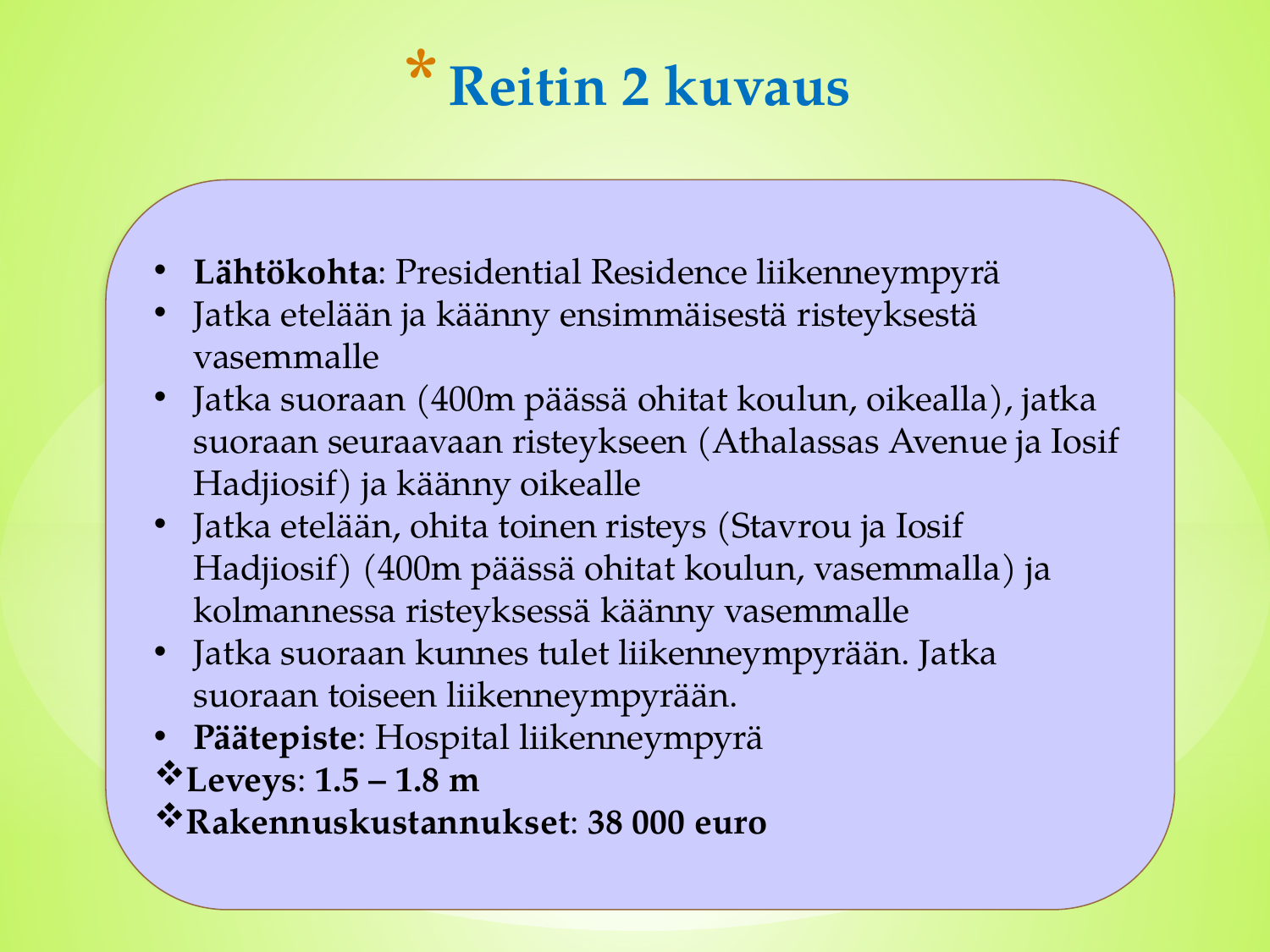

# Reitin 2 kuvaus
Lähtökohta: Presidential Residence liikenneympyrä
Jatka etelään ja käänny ensimmäisestä risteyksestä vasemmalle
Jatka suoraan (400m päässä ohitat koulun, oikealla), jatka suoraan seuraavaan risteykseen (Athalassas Avenue ja Iosif Hadjiosif) ja käänny oikealle
Jatka etelään, ohita toinen risteys (Stavrou ja Iosif Hadjiosif) (400m päässä ohitat koulun, vasemmalla) ja kolmannessa risteyksessä käänny vasemmalle
Jatka suoraan kunnes tulet liikenneympyrään. Jatka suoraan toiseen liikenneympyrään.
Päätepiste: Hospital liikenneympyrä
Leveys: 1.5 – 1.8 m
Rakennuskustannukset: 38 000 euro